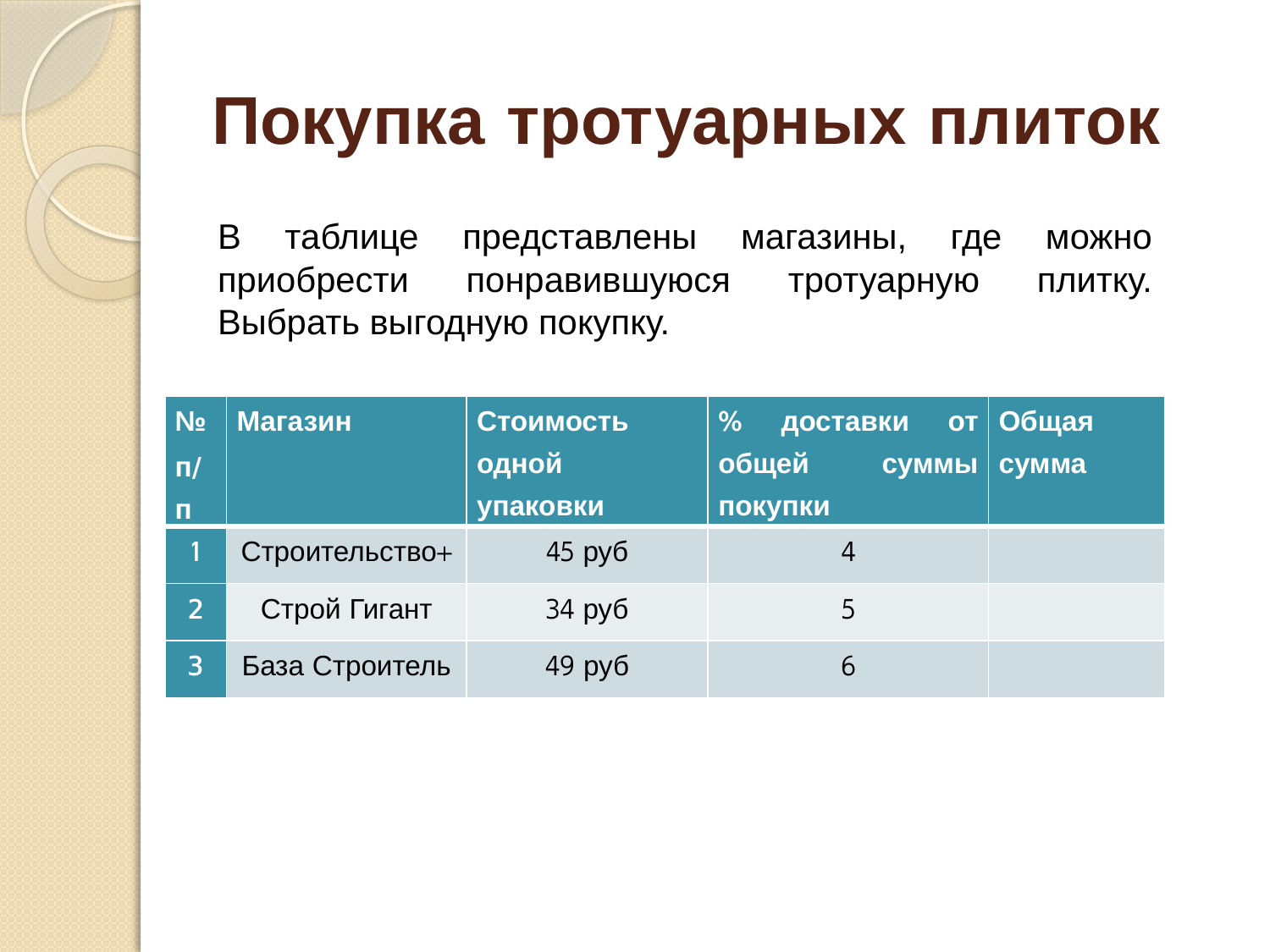

# Покупка тротуарных плиток
В таблице представлены магазины, где можно приобрести понравившуюся тротуарную плитку. Выбрать выгодную покупку.
| № п/п | Магазин | Стоимость одной упаковки | % доставки от общей суммы покупки | Общая сумма |
| --- | --- | --- | --- | --- |
| 1 | Строительство+ | 45 руб | 4 |  |
| 2 | Строй Гигант | 34 руб | 5 |  |
| 3 | База Строитель | 49 руб | 6 |  |